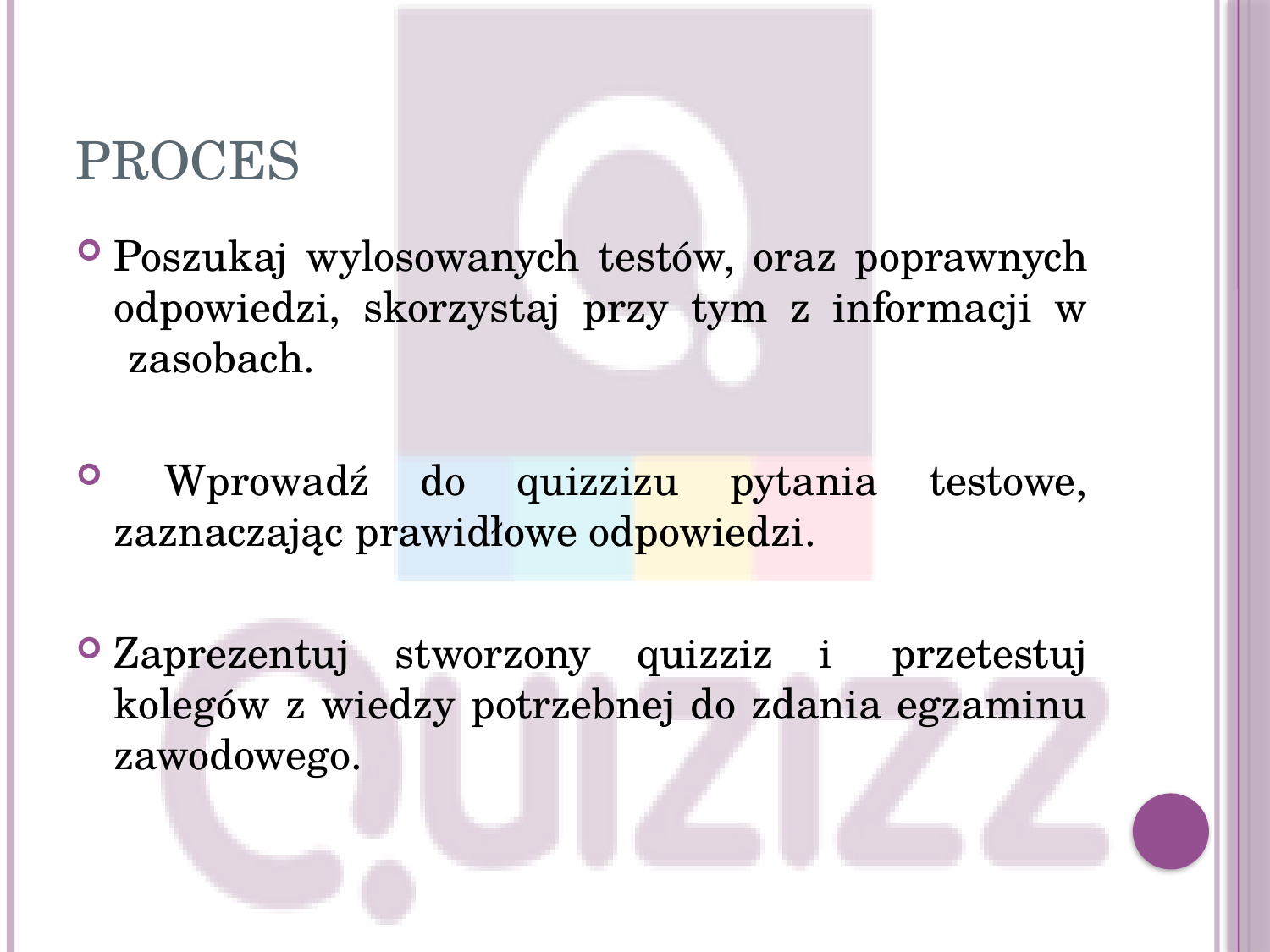

# PROCES
Poszukaj wylosowanych testów, oraz poprawnych odpowiedzi, skorzystaj przy tym z informacji w  zasobach.

 Wprowadź do quizzizu pytania testowe, zaznaczając prawidłowe odpowiedzi.

Zaprezentuj stworzony quizziz i  przetestuj kolegów z wiedzy potrzebnej do zdania egzaminu zawodowego.